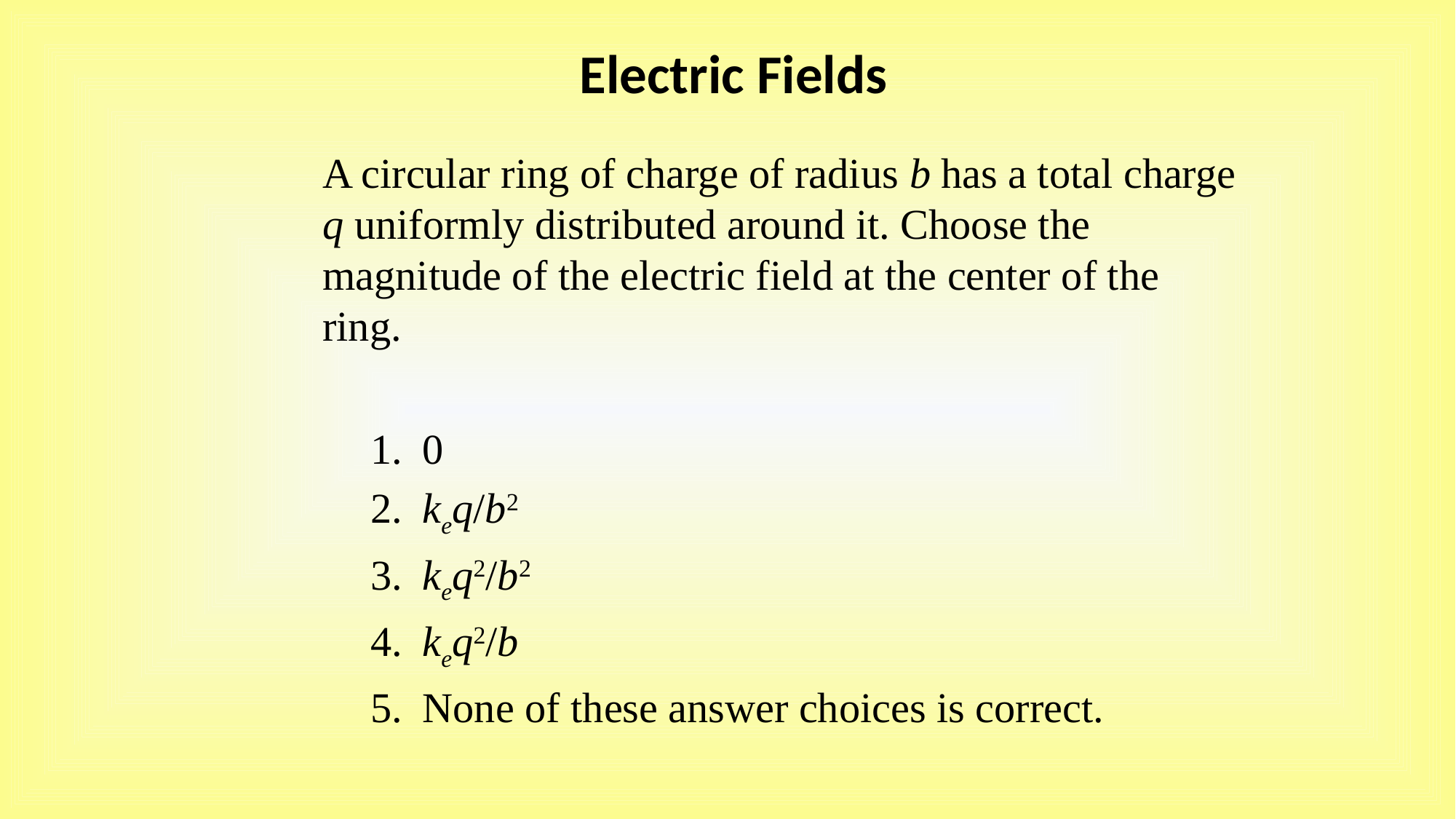

Electric Fields
A circular ring of charge of radius b has a total charge q uniformly distributed around it. Choose the magnitude of the electric field at the center of the ring.
 0
 keq/b2
 keq2/b2
 keq2/b
 None of these answer choices is correct.